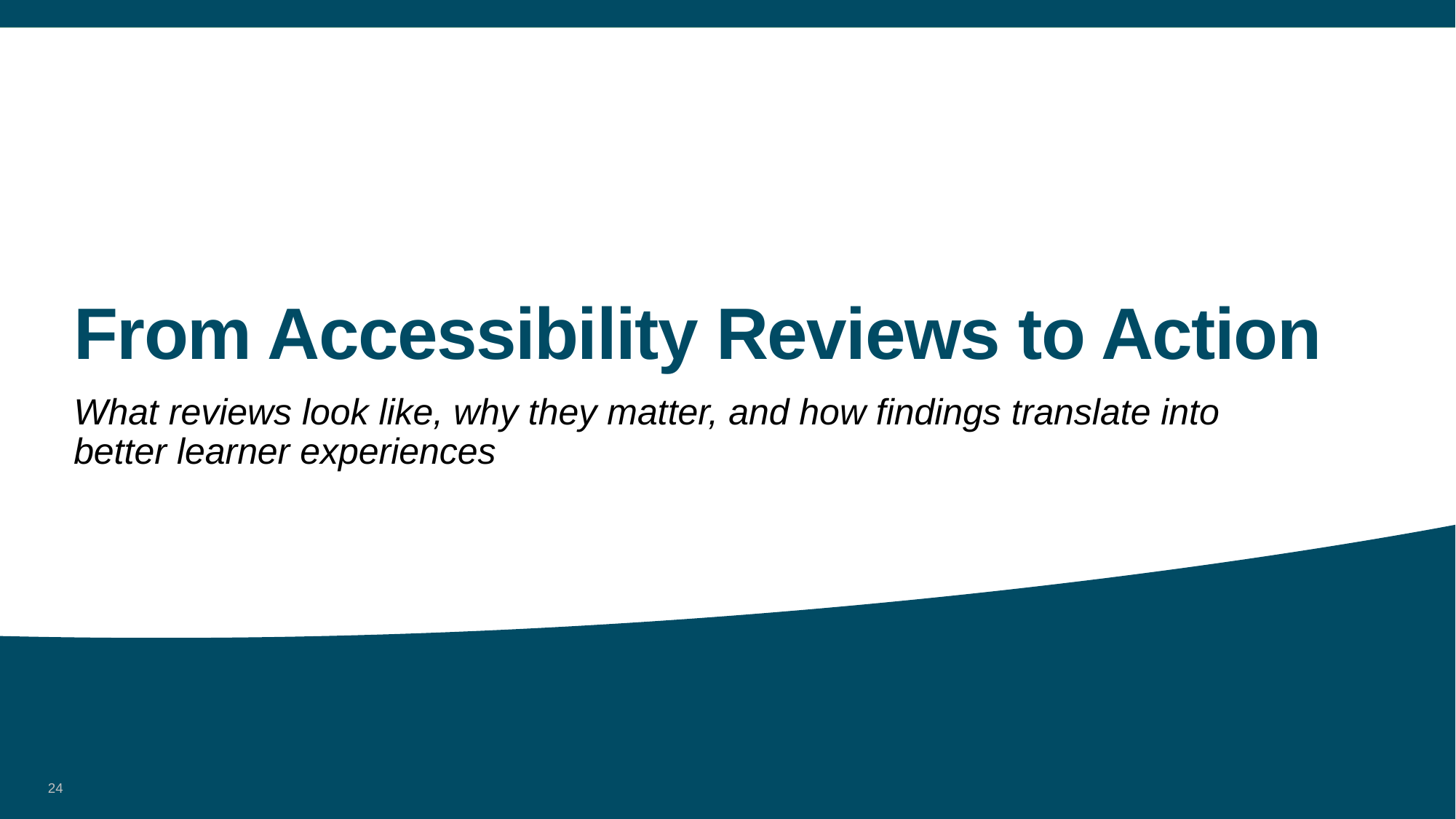

# From Accessibility Reviews to Action
What reviews look like, why they matter, and how findings translate into better learner experiences
24